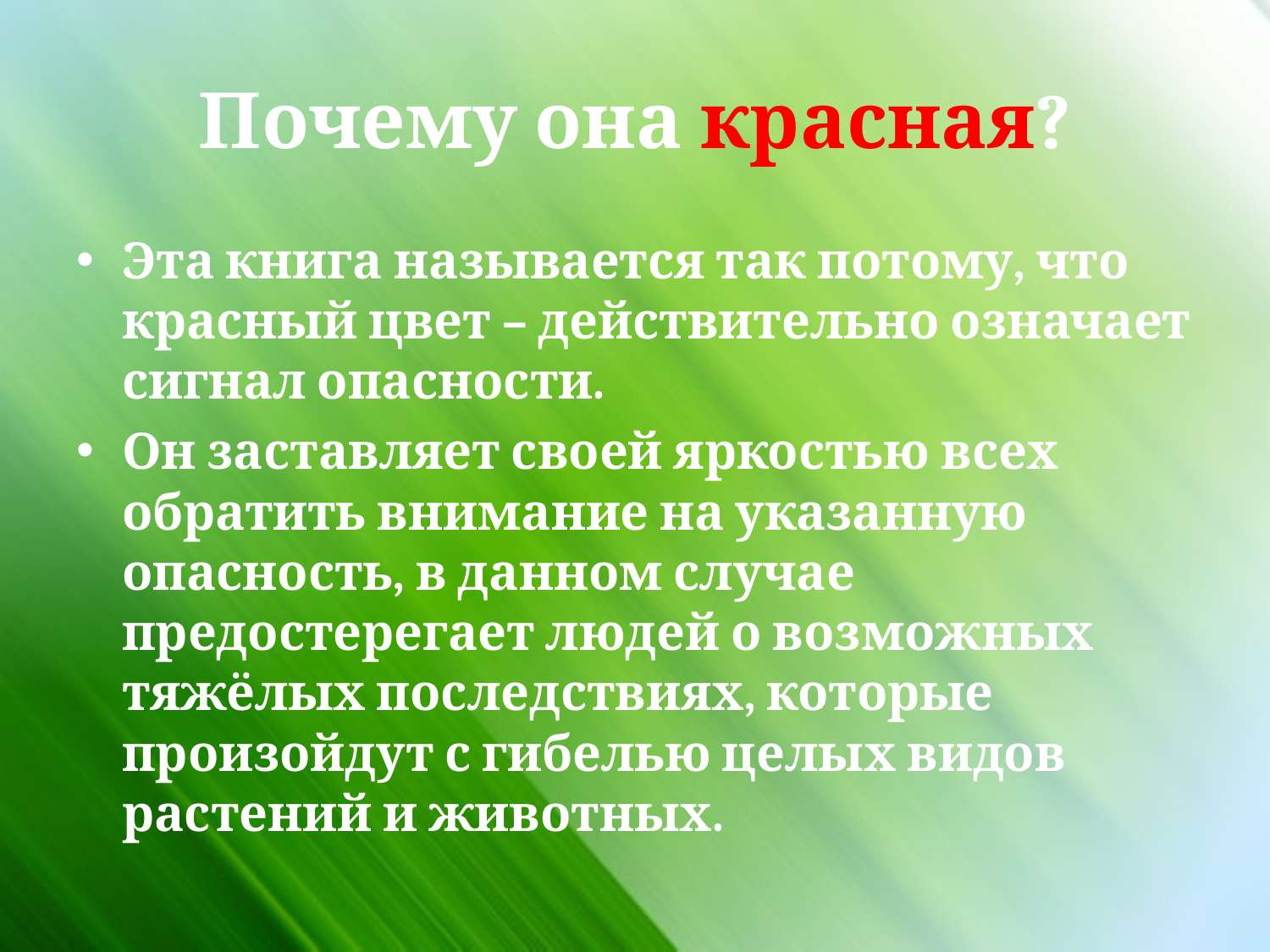

# Почему она красная?
Эта книга называется так потому, что красный цвет – действительно означает сигнал опасности.
Он заставляет своей яркостью всех обратить внимание на указанную опасность, в данном случае предостерегает людей о возможных тяжёлых последствиях, которые произойдут с гибелью целых видов растений и животных.